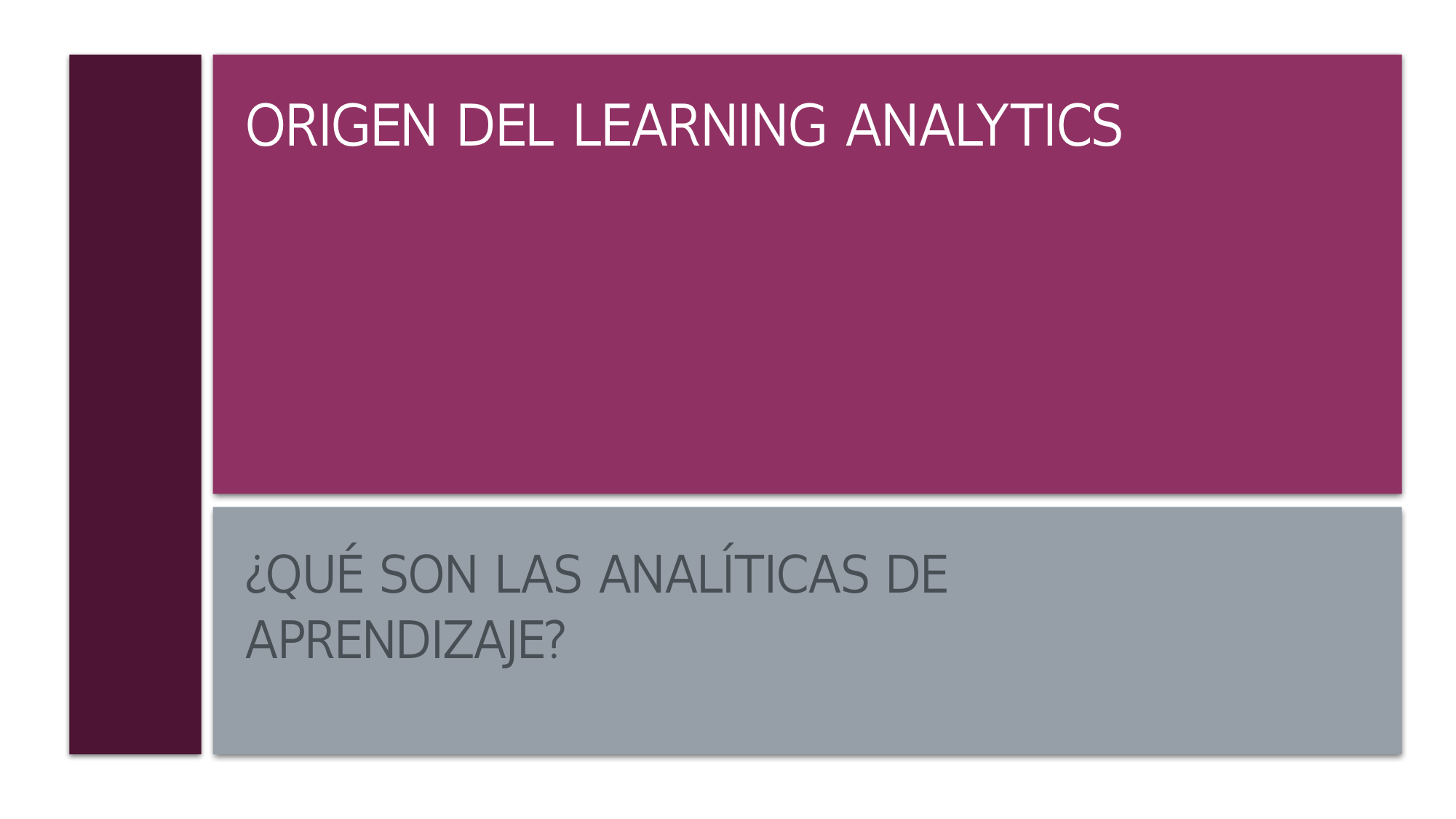

# ORIGEN DEL LEARNING ANALYTICS

¿Qué son las analíticas de aprendizaje?